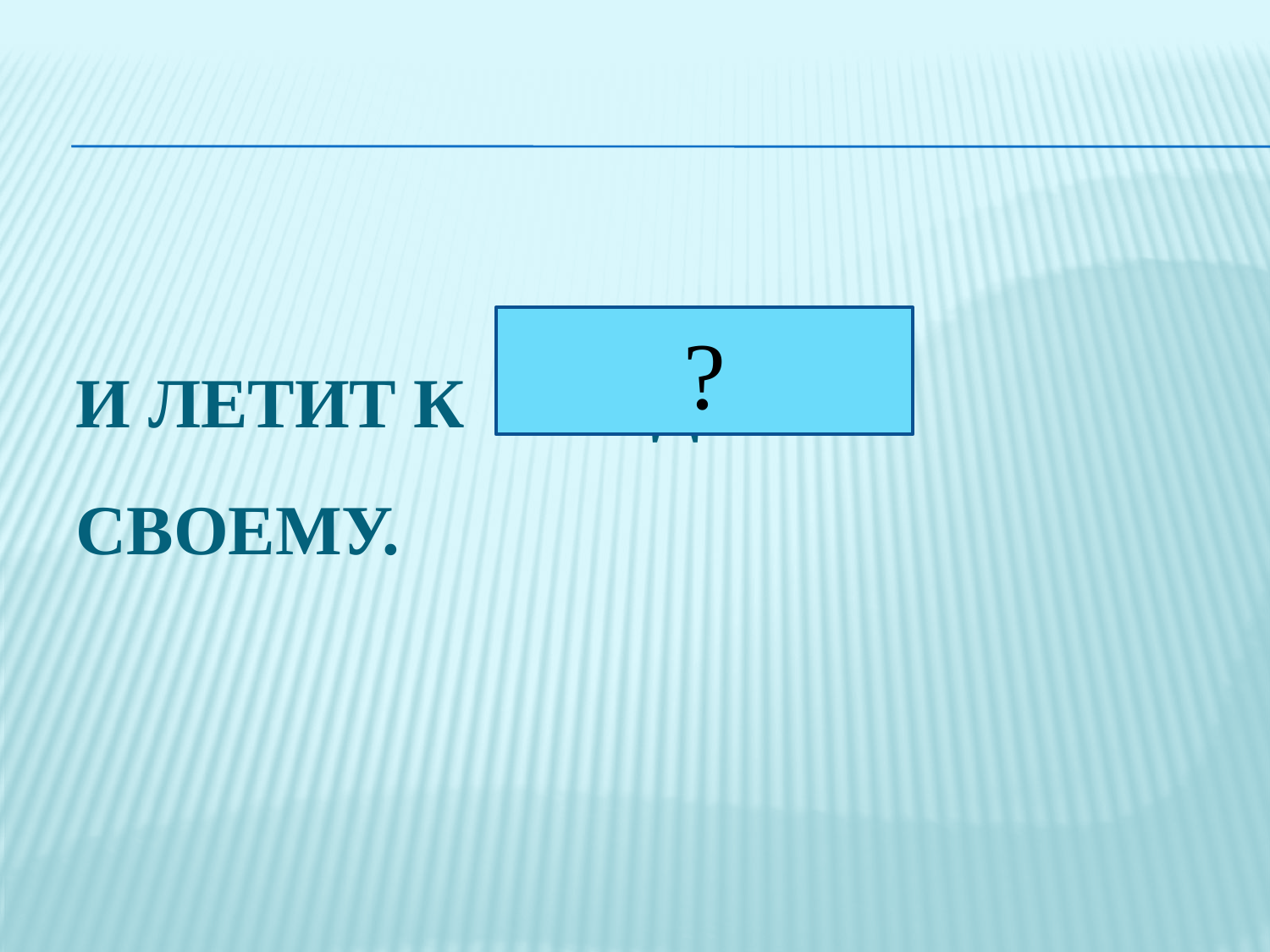

# И летит к   чердаку   своему.
?